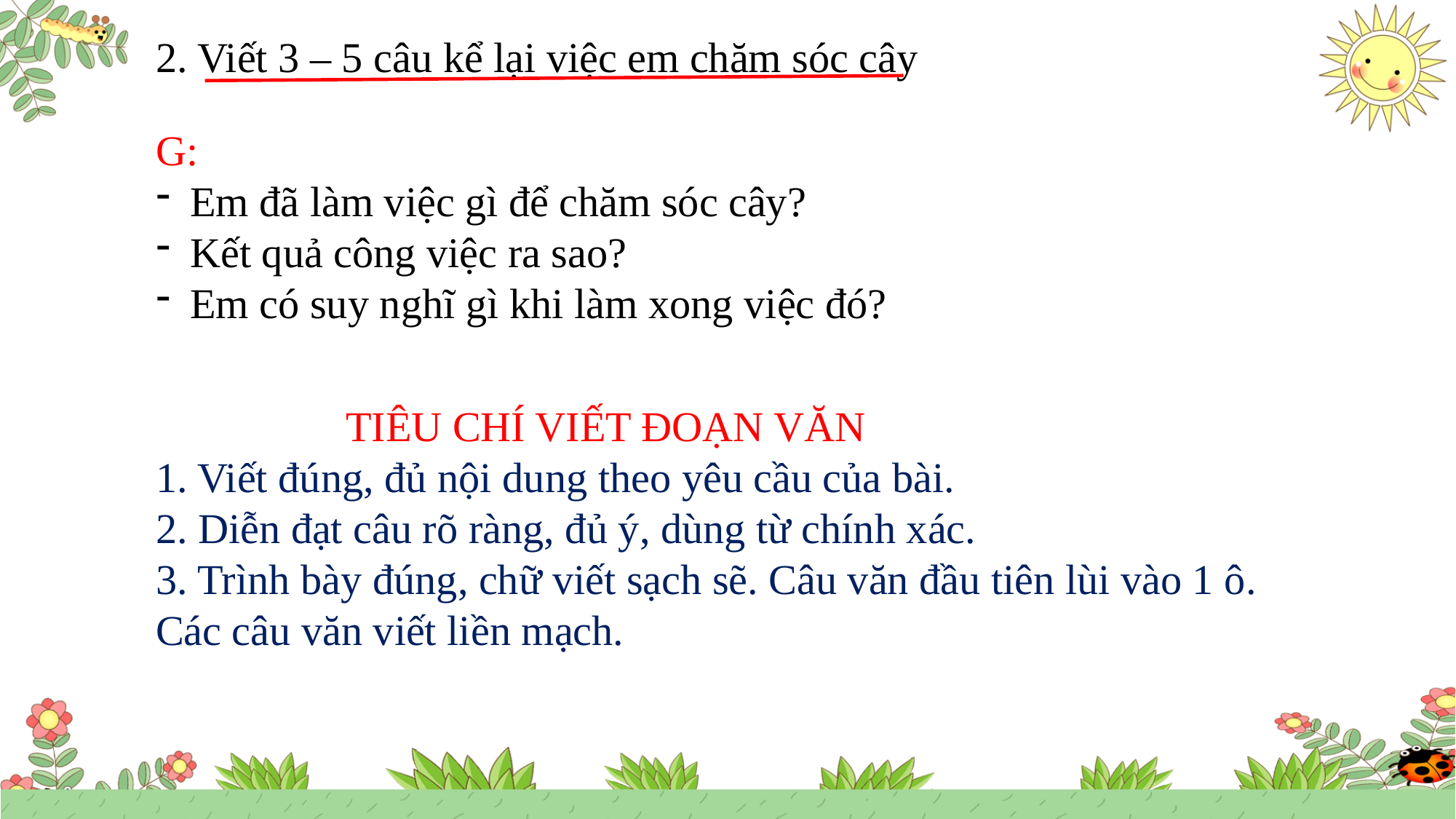

2. Viết 3 – 5 câu kể lại việc em chăm sóc cây
G:
Em đã làm việc gì để chăm sóc cây?
Kết quả công việc ra sao?
Em có suy nghĩ gì khi làm xong việc đó?
                  TIÊU CHÍ VIẾT ĐOẠN VĂN
1. Viết đúng, đủ nội dung theo yêu cầu của bài.
2. Diễn đạt câu rõ ràng, đủ ý, dùng từ chính xác.
3. Trình bày đúng, chữ viết sạch sẽ. Câu văn đầu tiên lùi vào 1 ô. Các câu văn viết liền mạch.